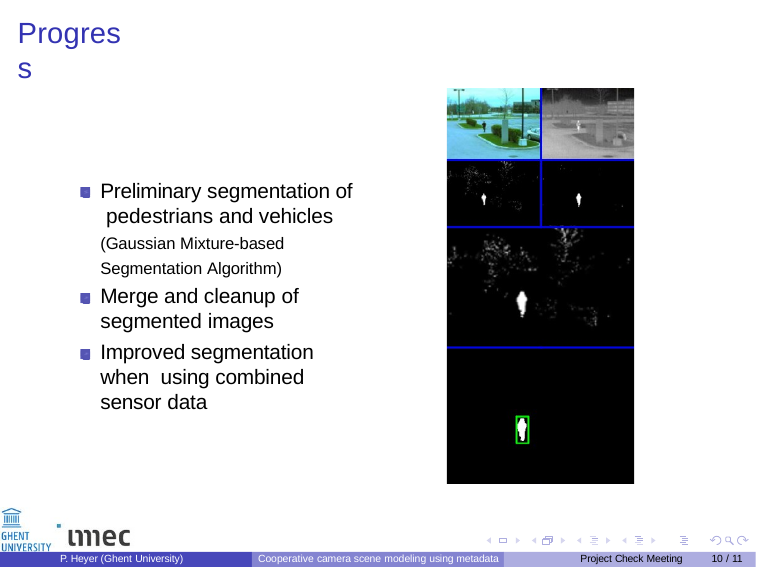

Progress

Preliminary segmentation of  pedestrians and vehicles  (Gaussian Mixture-based  Segmentation Algorithm)
Merge and cleanup of  segmented images
Improved segmentation when  using combined sensor data

P. Heyer (Ghent University)
Cooperative camera scene modeling using metadata
Project Check Meeting
10 / 11